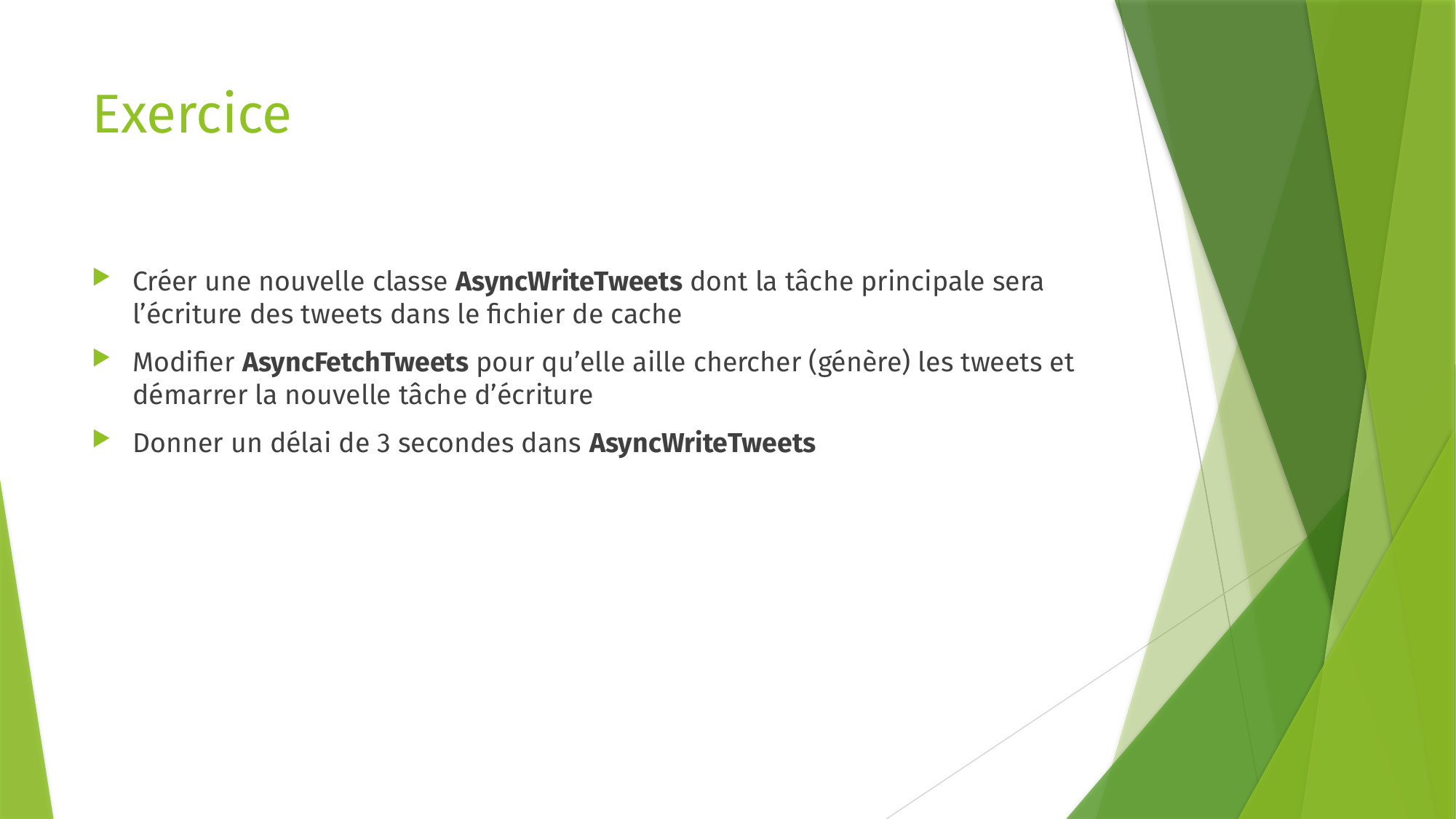

# Exercice
Créer une nouvelle classe AsyncWriteTweets dont la tâche principale sera l’écriture des tweets dans le fichier de cache
Modifier AsyncFetchTweets pour qu’elle aille chercher (génère) les tweets et démarrer la nouvelle tâche d’écriture
Donner un délai de 3 secondes dans AsyncWriteTweets